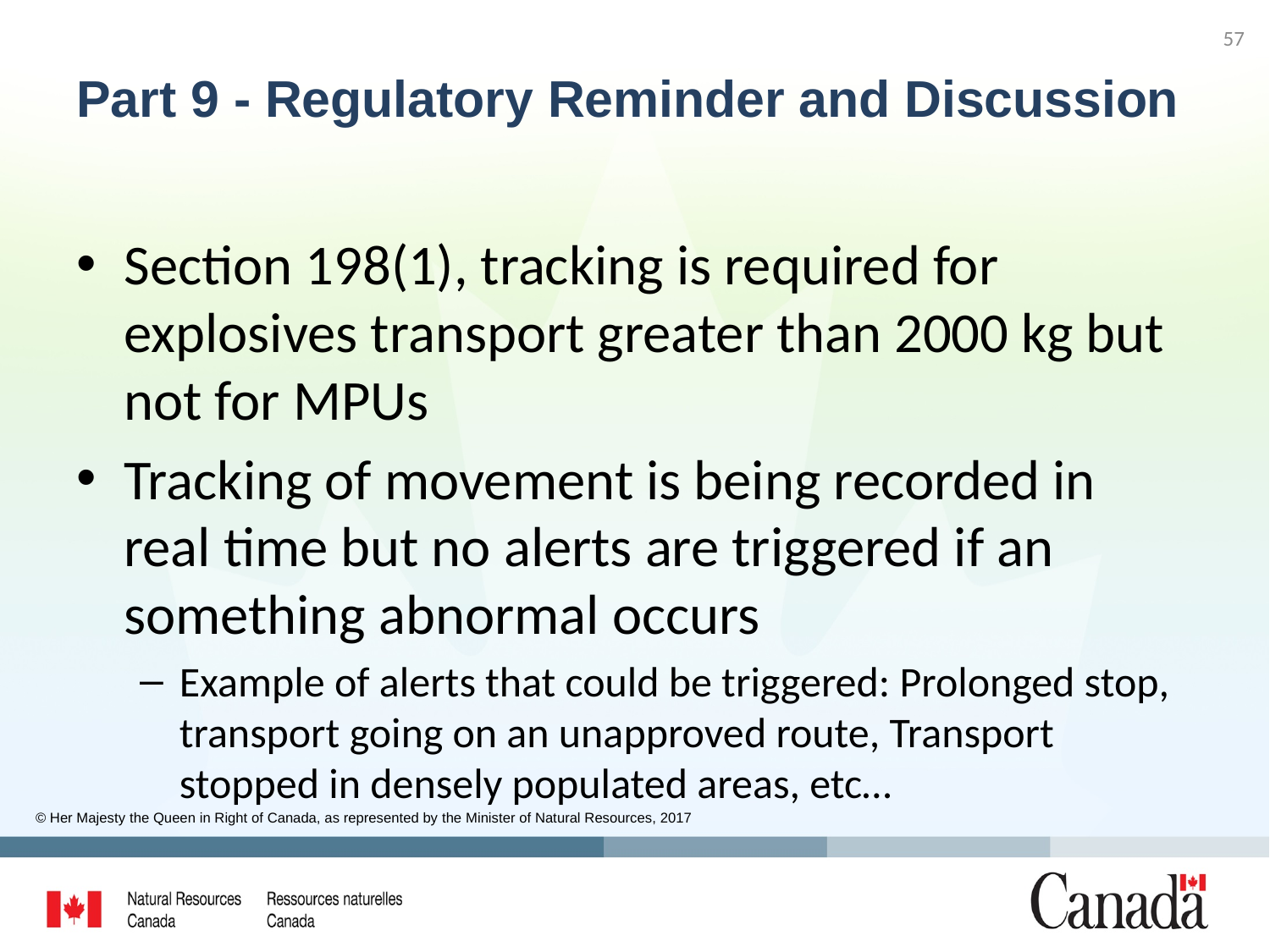

57
# Part 9 - Regulatory Reminder and Discussion
Section 198(1), tracking is required for explosives transport greater than 2000 kg but not for MPUs
Tracking of movement is being recorded in real time but no alerts are triggered if an something abnormal occurs
Example of alerts that could be triggered: Prolonged stop, transport going on an unapproved route, Transport stopped in densely populated areas, etc…